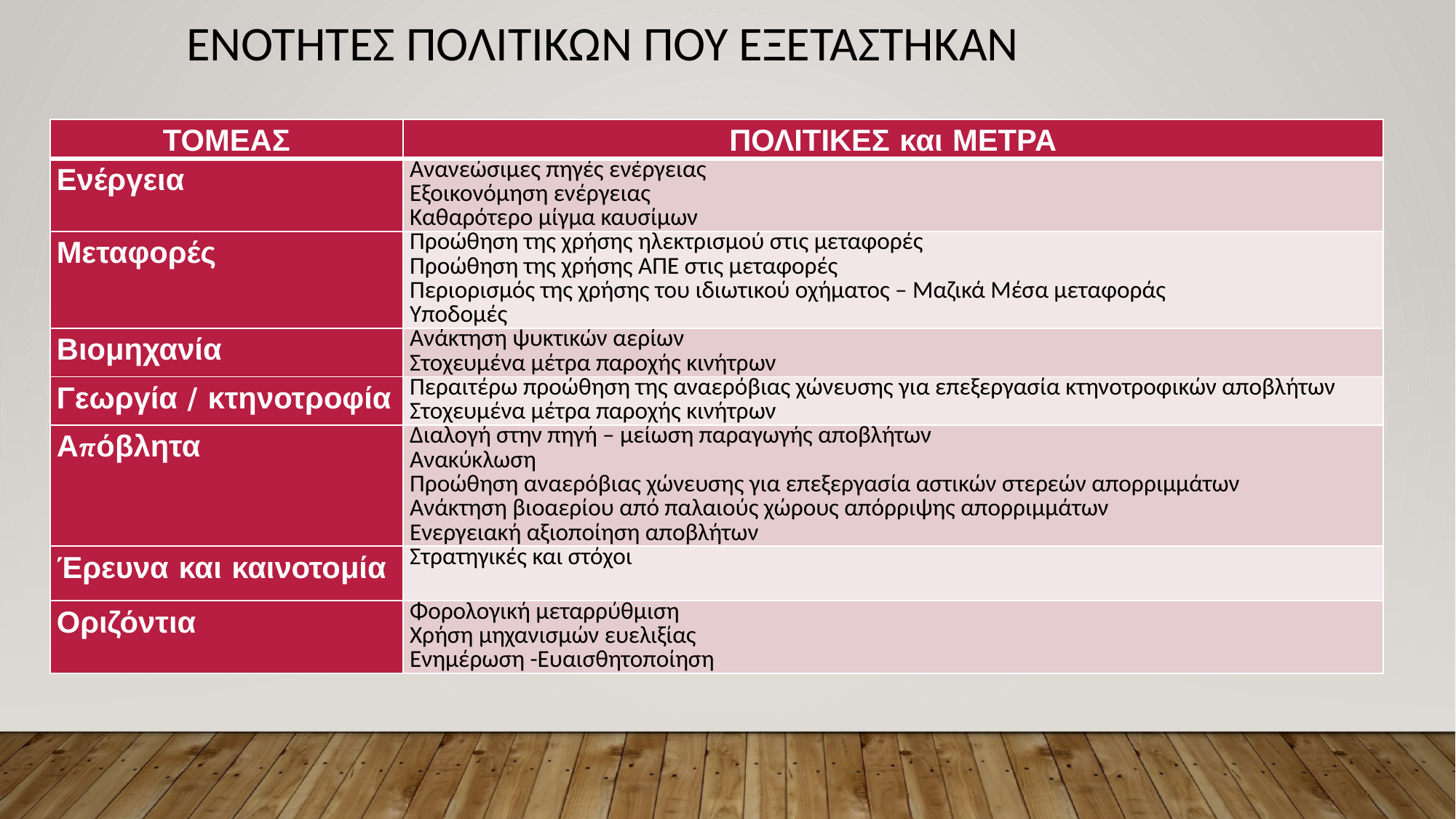

# ΕΝΟΤΗΤΕΣ ΠΟΛΙΤΙΚΩΝ ΠΟΥ ΕΞΕΤΑΣΤΗΚΑΝ
| ΤΟΜΕΑΣ | ΠΟΛΙΤΙΚΕΣ και ΜΕΤΡΑ |
| --- | --- |
| Ενέργεια | Ανανεώσιμες πηγές ενέργειας Εξοικονόμηση ενέργειας Καθαρότερο μίγμα καυσίμων |
| Μεταφορές | Προώθηση της χρήσης ηλεκτρισμού στις μεταφορές Προώθηση της χρήσης ΑΠΕ στις μεταφορές Περιορισμός της χρήσης του ιδιωτικού οχήματος – Μαζικά Μέσα μεταφοράς Υποδομές |
| Βιομηχανία | Ανάκτηση ψυκτικών αερίων Στοχευμένα μέτρα παροχής κινήτρων |
| Γεωργία / κτηνοτροφία | Περαιτέρω προώθηση της αναερόβιας χώνευσης για επεξεργασία κτηνοτροφικών αποβλήτων Στοχευμένα μέτρα παροχής κινήτρων |
| Απόβλητα | Διαλογή στην πηγή – μείωση παραγωγής αποβλήτων Ανακύκλωση Προώθηση αναερόβιας χώνευσης για επεξεργασία αστικών στερεών απορριμμάτων Ανάκτηση βιοαερίου από παλαιούς χώρους απόρριψης απορριμμάτων Ενεργειακή αξιοποίηση αποβλήτων |
| Έρευνα και καινοτομία | Στρατηγικές και στόχοι |
| Οριζόντια | Φορολογική μεταρρύθμιση Χρήση μηχανισμών ευελιξίας Ενημέρωση -Ευαισθητοποίηση |